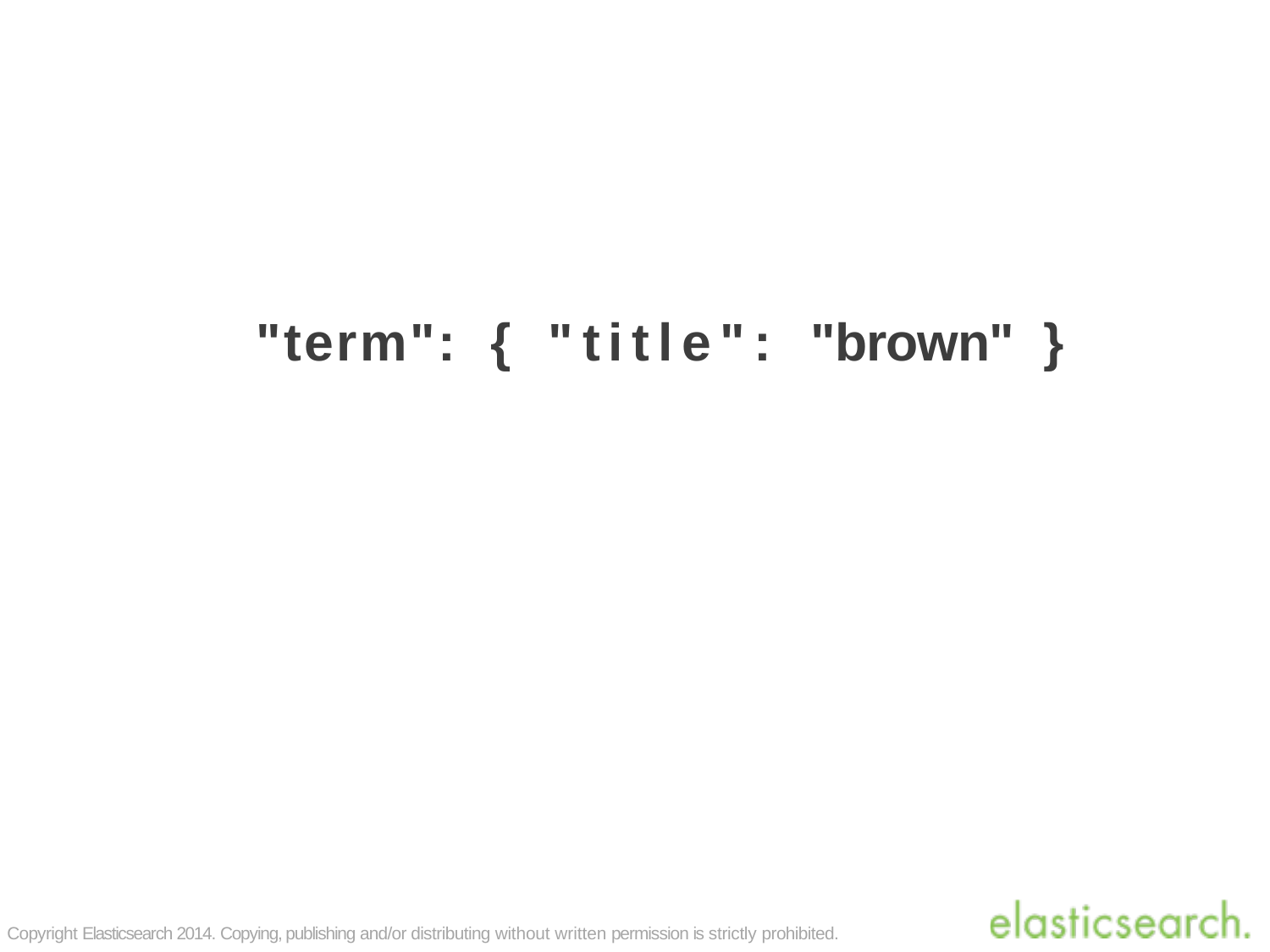

# "term":	{	"title":	"brown"	}
Copyright Elasticsearch 2014. Copying, publishing and/or distributing without written permission is strictly prohibited.